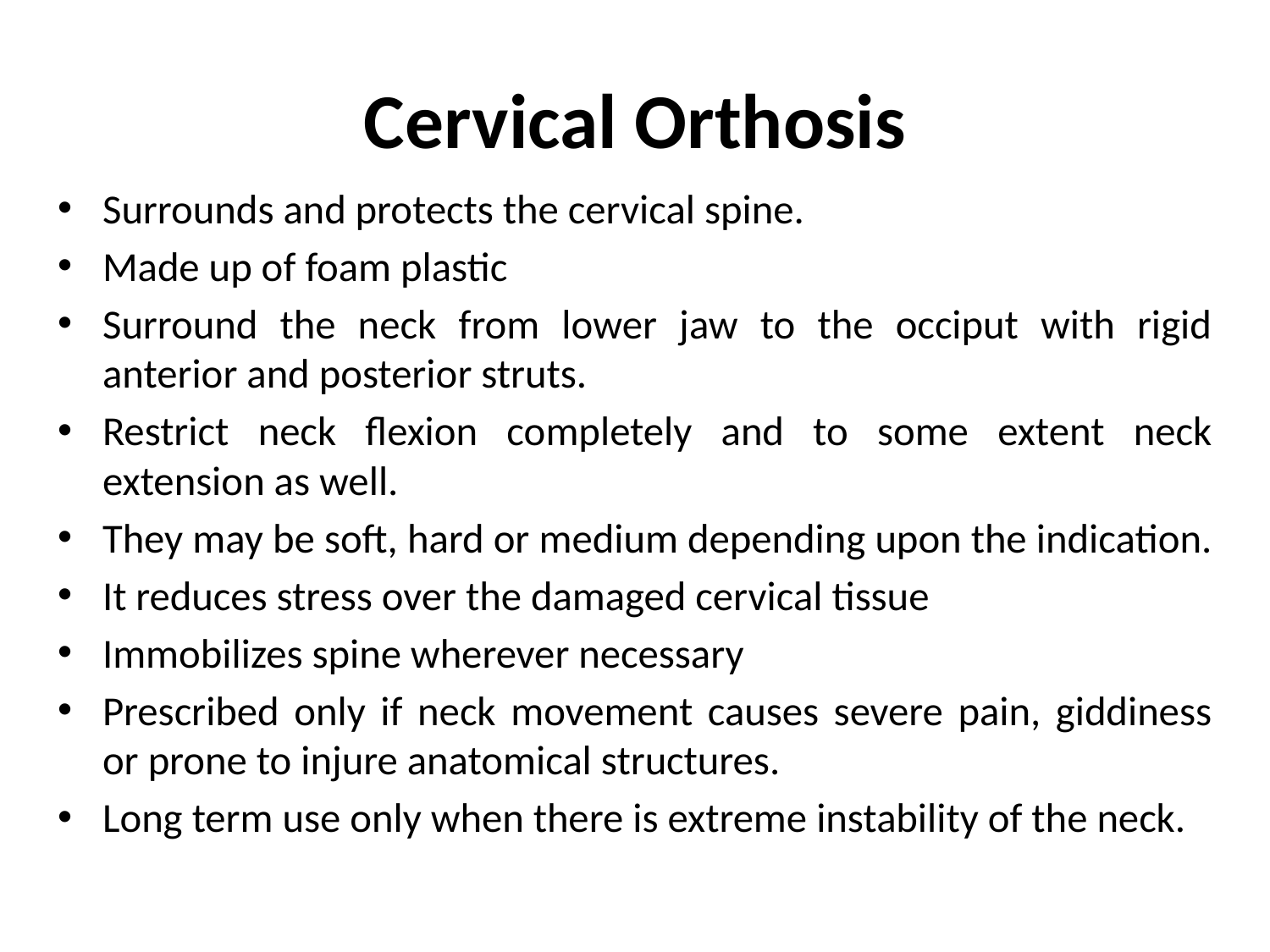

# Cervical Orthosis
Surrounds and protects the cervical spine.
Made up of foam plastic
Surround the neck from lower jaw to the occiput with rigid anterior and posterior struts.
Restrict neck flexion completely and to some extent neck extension as well.
They may be soft, hard or medium depending upon the indication.
It reduces stress over the damaged cervical tissue
Immobilizes spine wherever necessary
Prescribed only if neck movement causes severe pain, giddiness or prone to injure anatomical structures.
Long term use only when there is extreme instability of the neck.